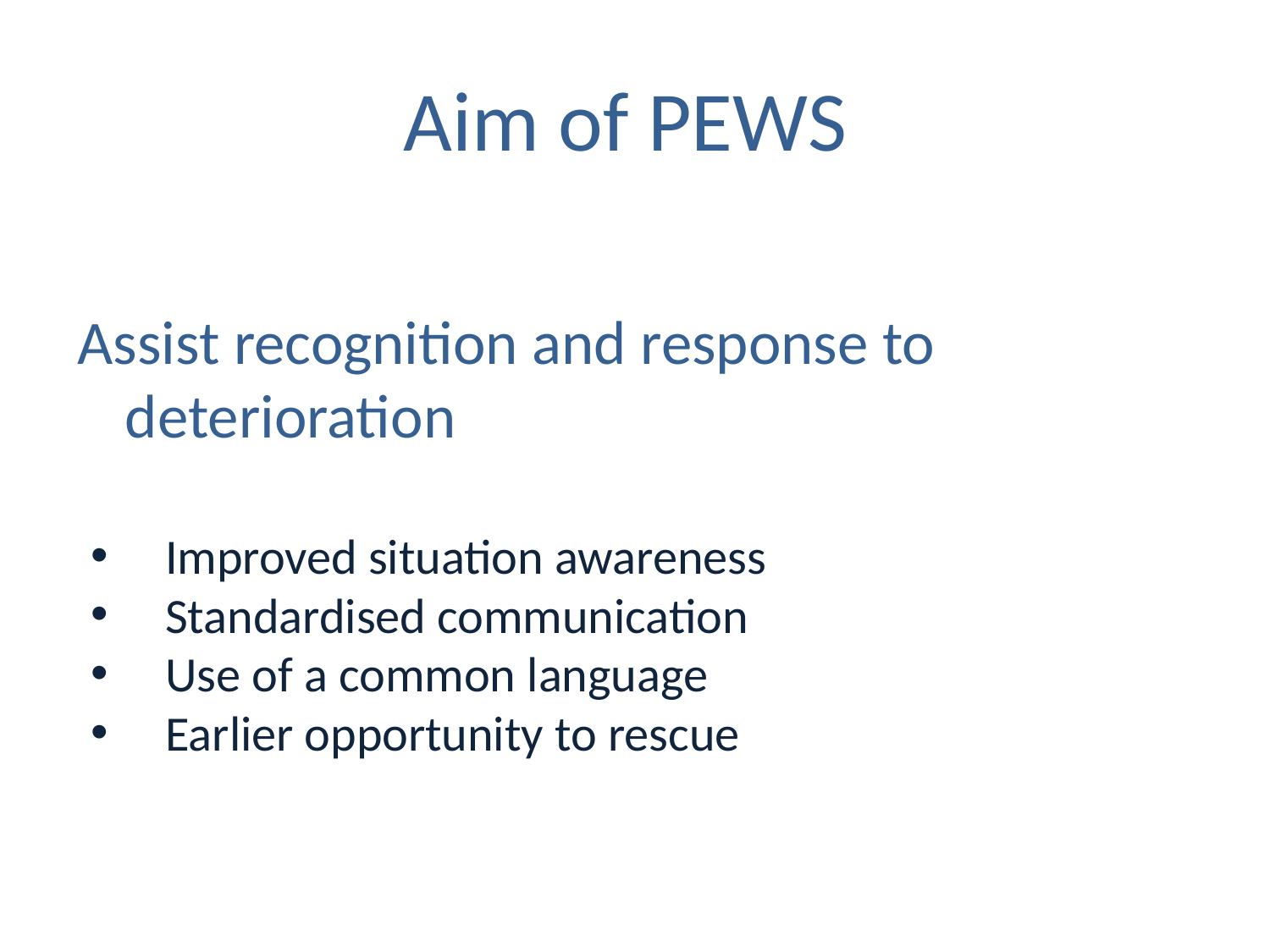

# Aim of PEWS
Assist recognition and response to deterioration

Improved situation awareness
Standardised communication
Use of a common language
Earlier opportunity to rescue